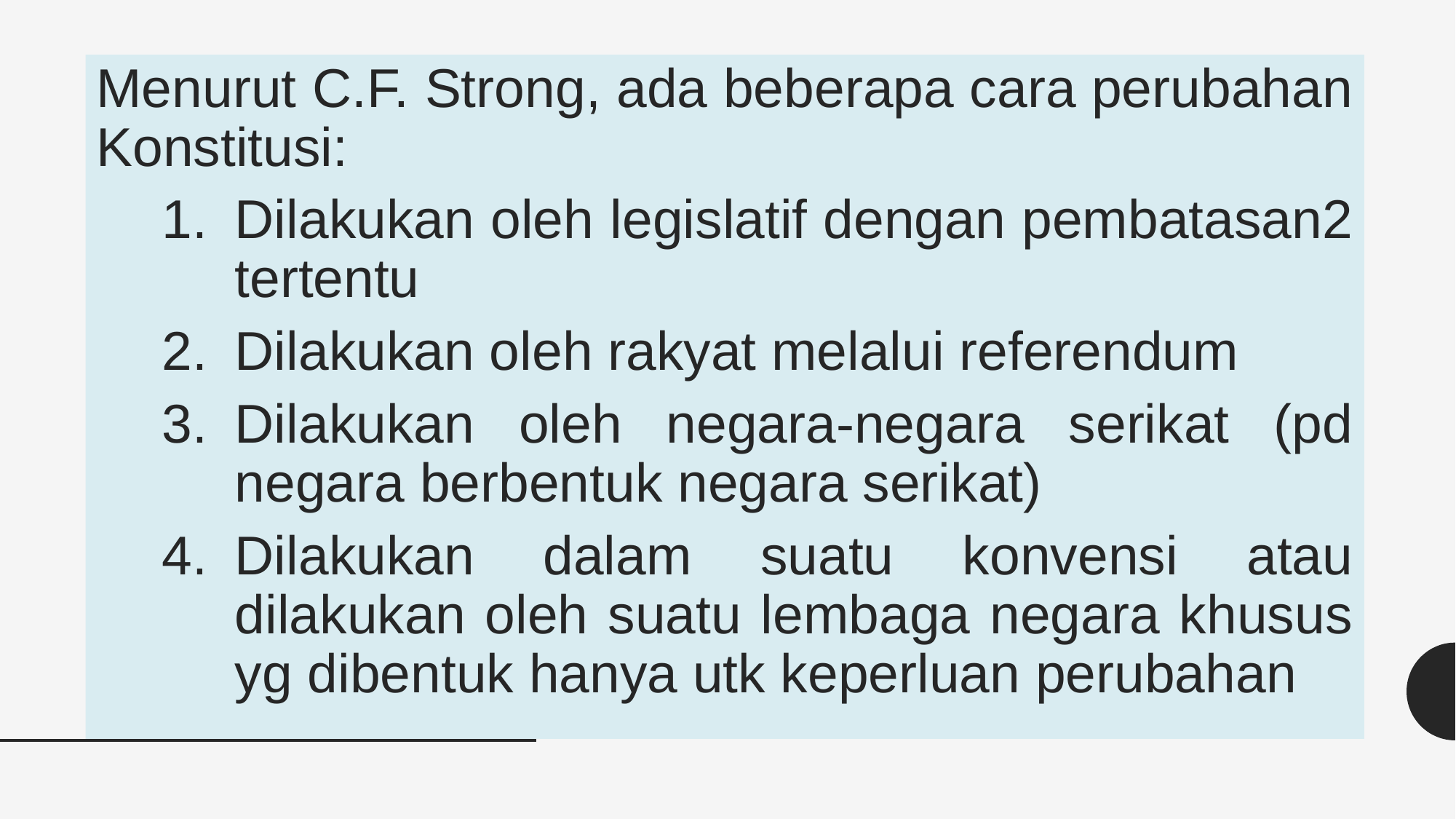

Menurut C.F. Strong, ada beberapa cara perubahan Konstitusi:
Dilakukan oleh legislatif dengan pembatasan2 tertentu
Dilakukan oleh rakyat melalui referendum
Dilakukan oleh negara-negara serikat (pd negara berbentuk negara serikat)
Dilakukan dalam suatu konvensi atau dilakukan oleh suatu lembaga negara khusus yg dibentuk hanya utk keperluan perubahan